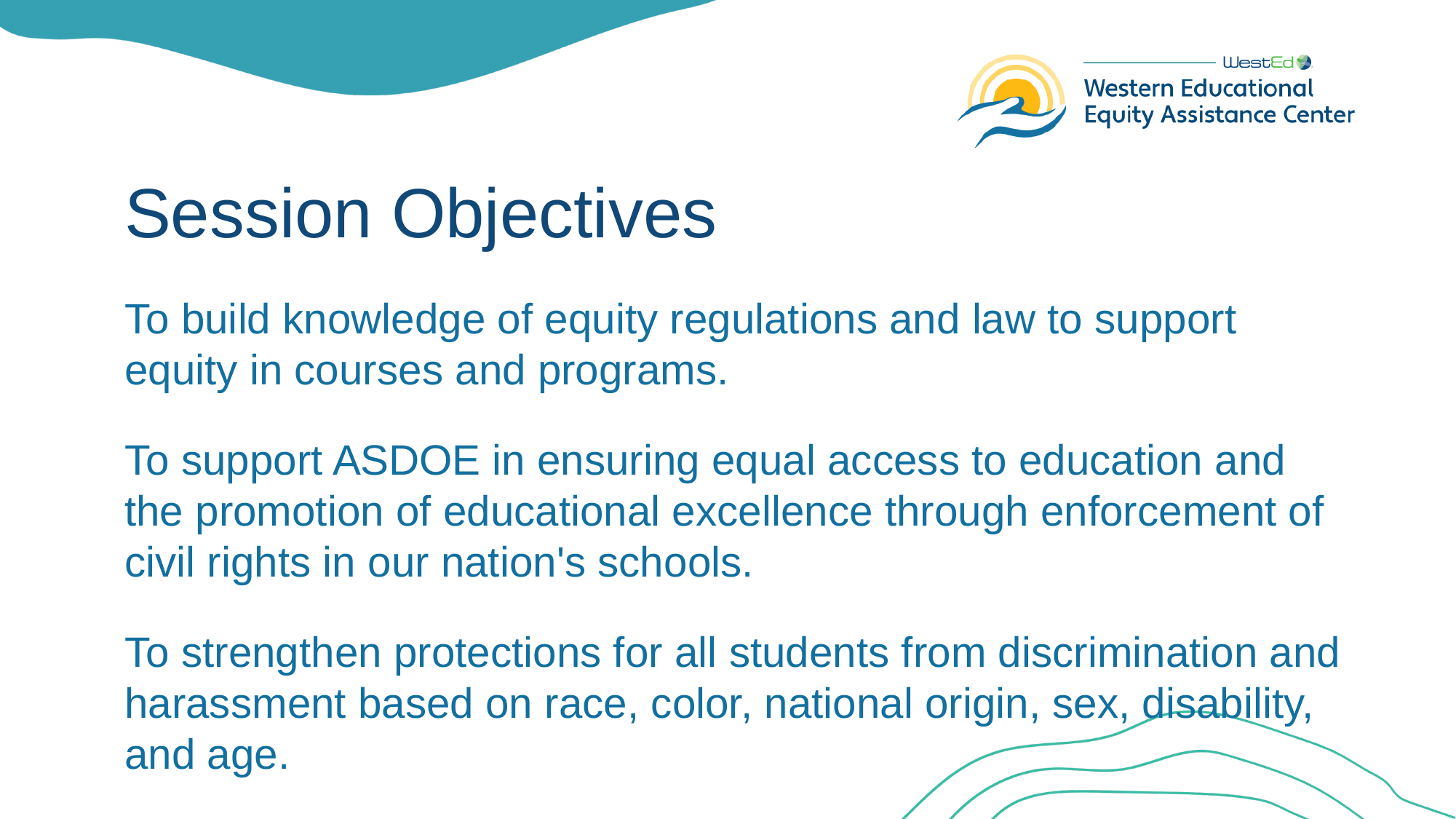

# Session Objectives
To build knowledge of equity regulations and law to support equity in courses and programs.
To support ASDOE in ensuring equal access to education and the promotion of educational excellence through enforcement of civil rights in our nation's schools.
To strengthen protections for all students from discrimination and harassment based on race, color, national origin, sex, disability, and age.